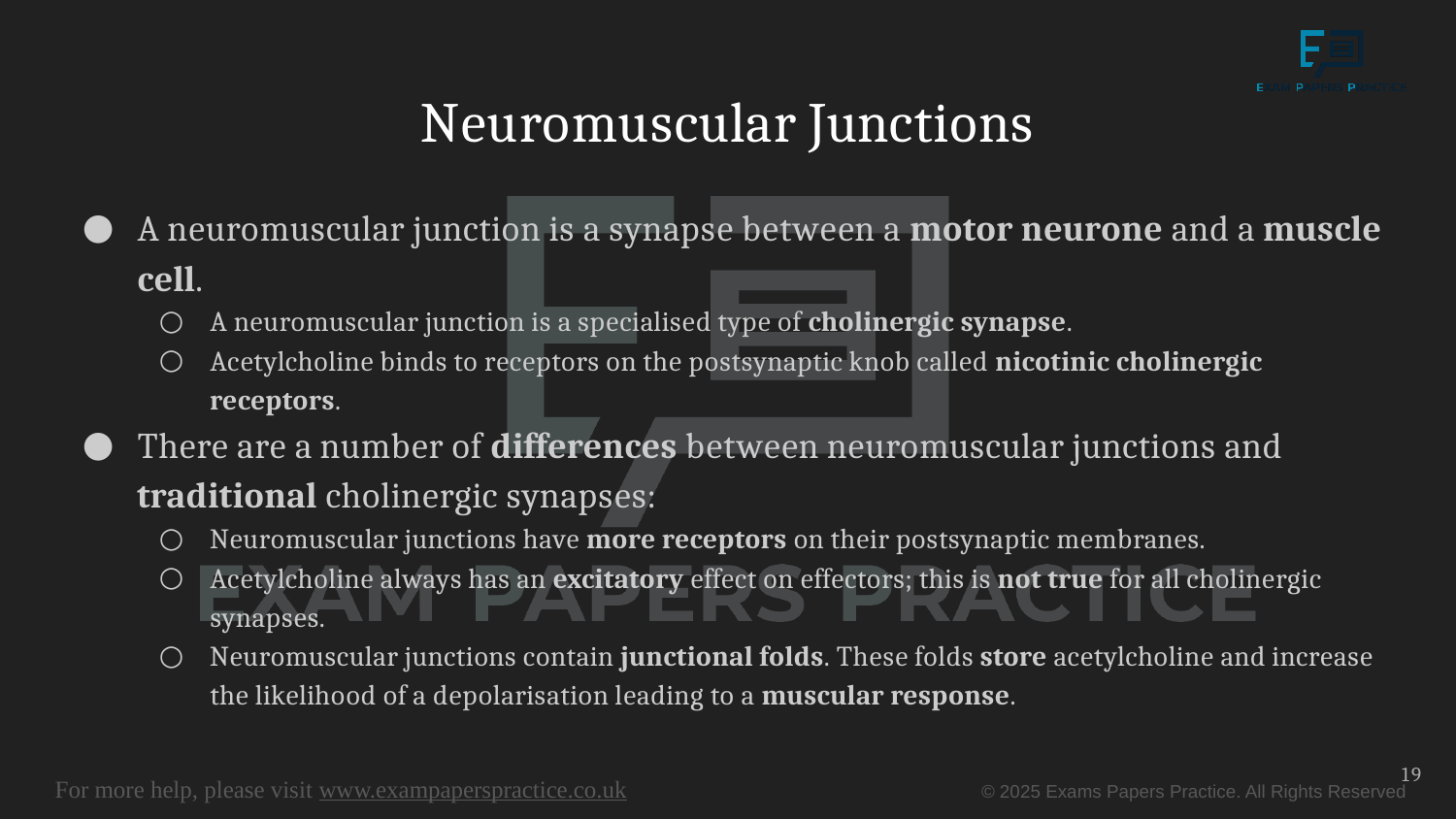

# Neuromuscular Junctions

A neuromuscular junction is a synapse between a motor neurone and a muscle cell.
A neuromuscular junction is a specialised type of cholinergic synapse.
Acetylcholine binds to receptors on the postsynaptic knob called nicotinic cholinergic receptors.
There are a number of differences between neuromuscular junctions and traditional cholinergic synapses:
Neuromuscular junctions have more receptors on their postsynaptic membranes.
Acetylcholine always has an excitatory effect on effectors; this is not true for all cholinergic synapses.
Neuromuscular junctions contain junctional folds. These folds store acetylcholine and increase the likelihood of a depolarisation leading to a muscular response.

19